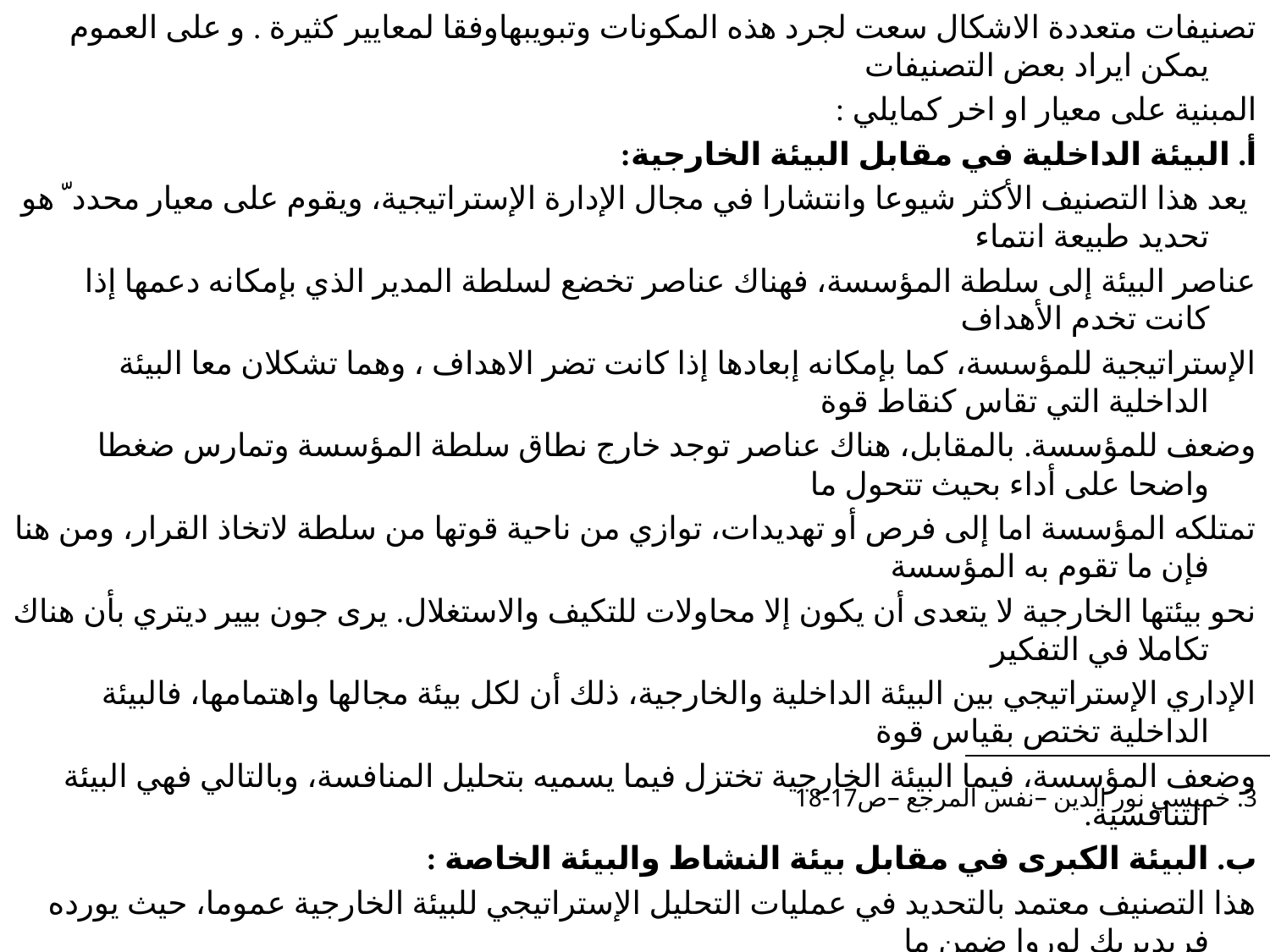

تصنيفات متعددة الاشكال سعت لجرد هذه المكونات وتبويبهاوفقا لمعايير كثيرة . و على العموم يمكن ايراد بعض التصنيفات
المبنية على معيار او اخر كمايلي :
أ. البيئة الداخلية في مقابل البيئة الخارجية:
 يعد هذا التصنيف الأكثر شيوعا وانتشارا في مجال الإدارة الإستراتيجية، ويقوم على معيار محدد ّ هو تحديد طبيعة انتماء
عناصر البيئة إلى سلطة المؤسسة، فهناك عناصر تخضع لسلطة المدير الذي بإمكانه دعمها إذا كانت تخدم الأهداف
الإستراتيجية للمؤسسة، كما بإمكانه إبعادها إذا كانت تضر الاهداف ، وهما تشكلان معا البيئة الداخلية التي تقاس كنقاط قوة
وضعف للمؤسسة. بالمقابل، هناك عناصر توجد خارج نطاق سلطة المؤسسة وتمارس ضغطا واضحا على أداء بحيث تتحول ما
تمتلكه المؤسسة اما إلى فرص أو تهديدات، توازي من ناحية قوتها من سلطة لاتخاذ القرار، ومن هنا فإن ما تقوم به المؤسسة
نحو بيئتها الخارجية لا يتعدى أن يكون إلا محاولات للتكيف والاستغلال. يرى جون بيير ديتري بأن هناك تكاملا في التفكير
الإداري الإستراتيجي بين البيئة الداخلية والخارجية، ذلك أن لكل بيئة مجالها واهتمامها، فالبيئة الداخلية تختص بقياس قوة
وضعف المؤسسة، فيما البيئة الخارجية تختزل فيما يسميه بتحليل المنافسة، وبالتالي فهي البيئة التنافسية.
ب. البيئة الكبرى في مقابل بيئة النشاط والبيئة الخاصة :
هذا التصنيف معتمد بالتحديد في عمليات التحليل الإستراتيجي للبيئة الخارجية عموما، حيث يورده فريديريك لوروا ضمن ما
يسمى بالتحليل التنافسي. ويقسم هذا التصنيف عناصر البيئة الخارجية تحديدا إلى ثلاث فئات: البيئة الكبرى أو العامة
environnement-macro ، وبيئة النشاط sectoriel environnement ،ويسميها كذلك بيئة القطاع ثم ثالثا البيئة الخاصة.3
3. خميسي نور الدين –نفس المرجع –ص17-18